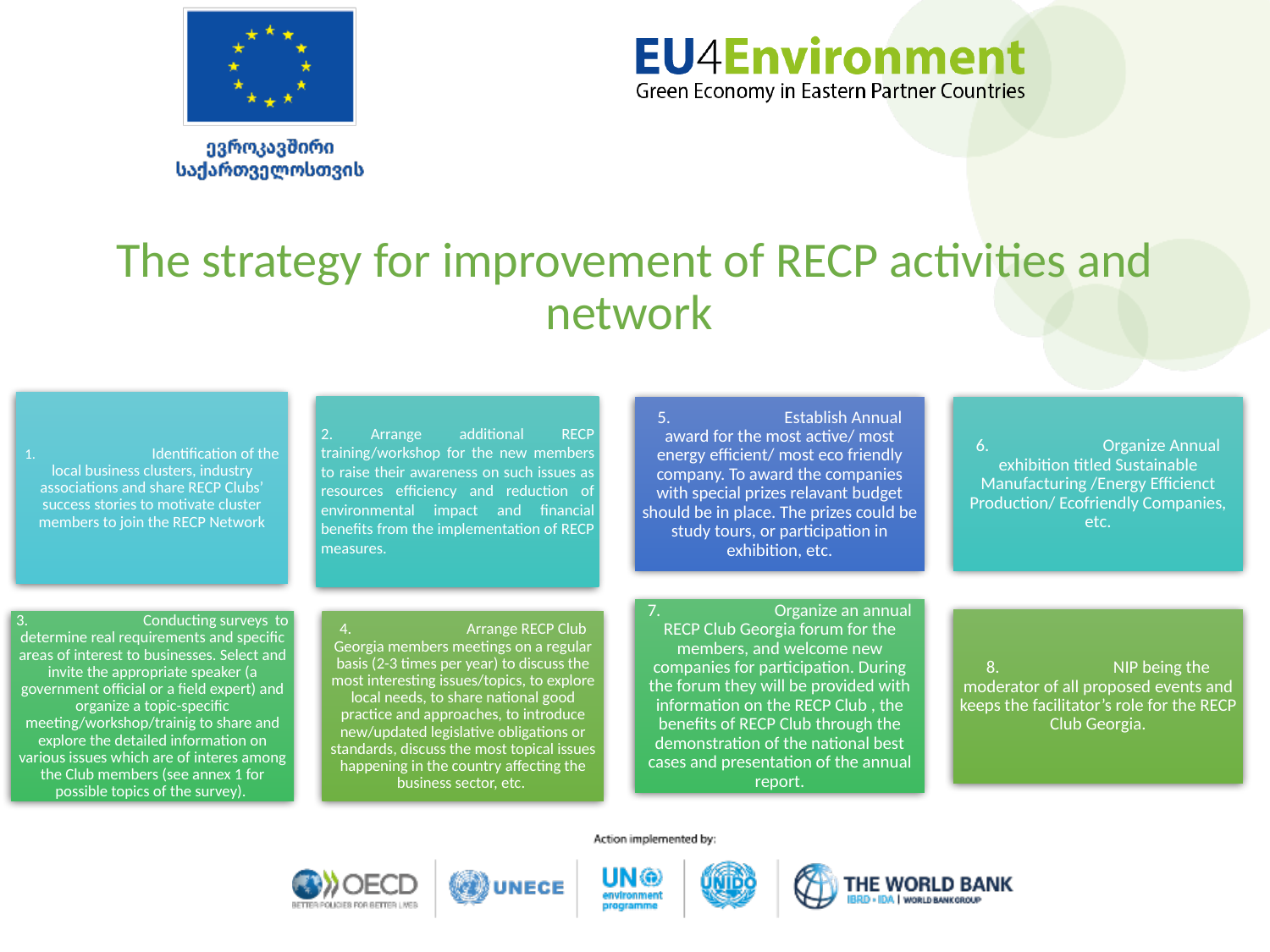

# The strategy for improvement of RECP activities and network
5.	Establish Annual award for the most active/ most energy efficient/ most eco friendly company. To award the companies with special prizes relavant budget should be in place. The prizes could be study tours, or participation in exhibition, etc.
6.	Organize Annual exhibition titled Sustainable Manufacturing /Energy Efficienct Production/ Ecofriendly Companies, etc.
7.	Organize an annual RECP Club Georgia forum for the members, and welcome new companies for participation. During the forum they will be provided with information on the RECP Club , the benefits of RECP Club through the demonstration of the national best cases and presentation of the annual report.
8.	NIP being the moderator of all proposed events and keeps the facilitator’s role for the RECP Club Georgia.
1.	Identification of the local business clusters, industry associations and share RECP Clubs’ success stories to motivate cluster members to join the RECP Network

2. Arrange additional RECP training/workshop for the new members to raise their awareness on such issues as resources efficiency and reduction of environmental impact and financial benefits from the implementation of RECP measures.

3.	Conducting surveys  to determine real requirements and specific areas of interest to businesses. Select and invite the appropriate speaker (a government official or a field expert) and organize a topic-specific meeting/workshop/trainig to share and explore the detailed information on various issues which are of interes among the Club members (see annex 1 for possible topics of the survey).
4.	Arrange RECP Club Georgia members meetings on a regular basis (2-3 times per year) to discuss the most interesting issues/topics, to explore local needs, to share national good practice and approaches, to introduce new/updated legislative obligations or standards, discuss the most topical issues happening in the country affecting the business sector, etc.